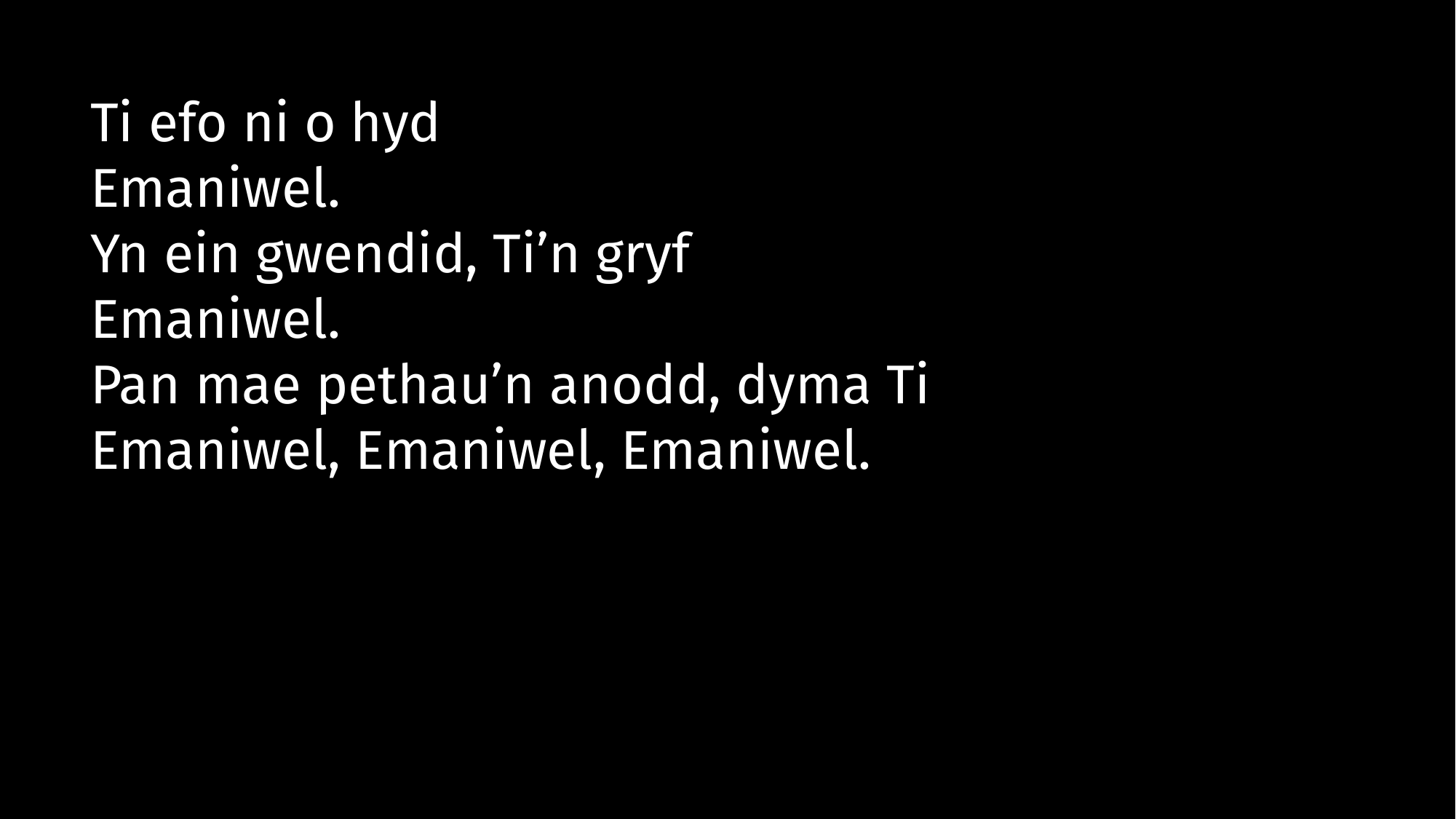

Ti efo ni o hyd
Emaniwel.
Yn ein gwendid, Ti’n gryf
Emaniwel.
Pan mae pethau’n anodd, dyma Ti
Emaniwel, Emaniwel, Emaniwel.